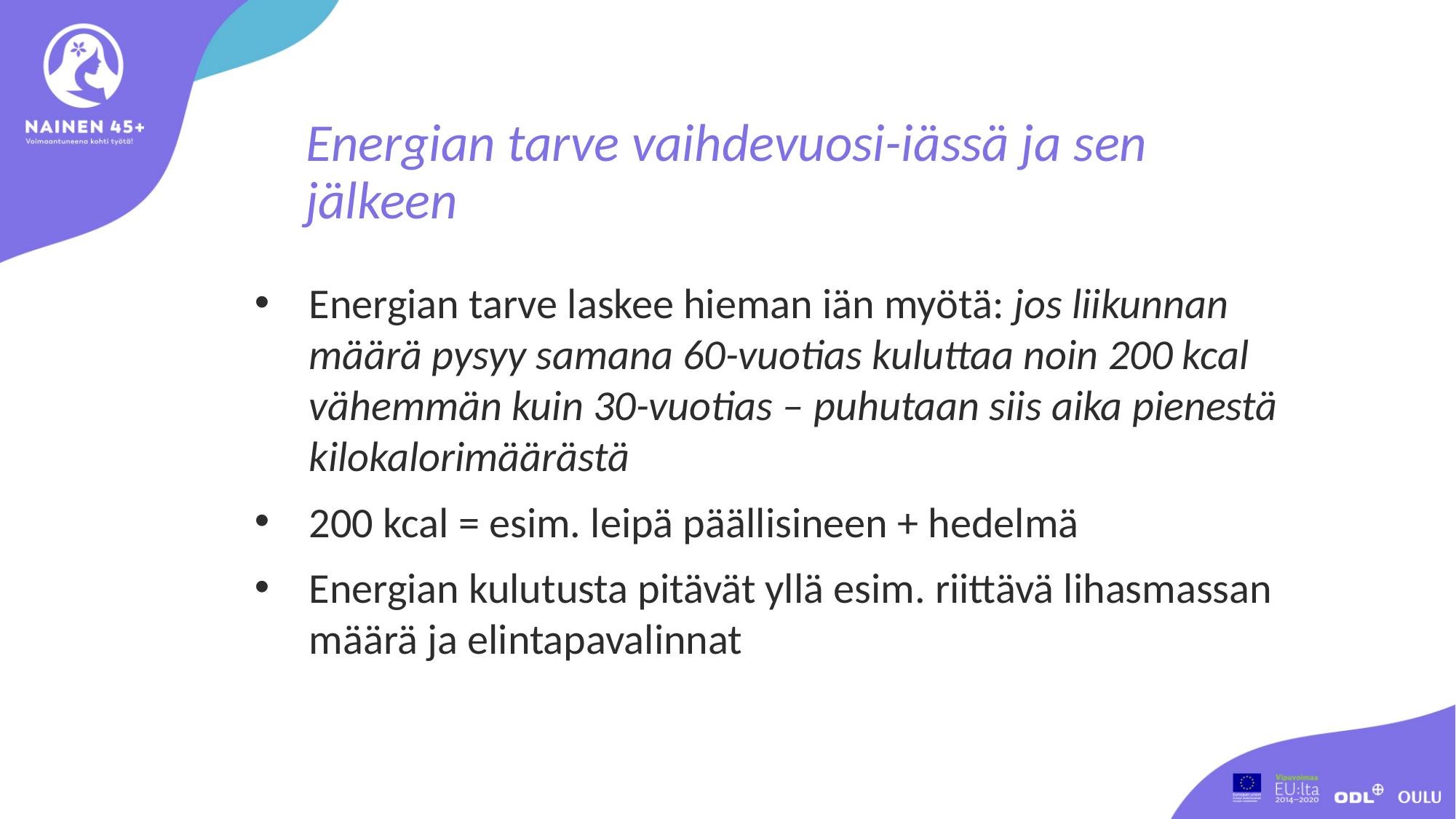

Energian tarve vaihdevuosi-iässä ja sen jälkeen
Energian tarve laskee hieman iän myötä: jos liikunnan määrä pysyy samana 60-vuotias kuluttaa noin 200 kcal vähemmän kuin 30-vuotias – puhutaan siis aika pienestä kilokalorimäärästä
200 kcal = esim. leipä päällisineen + hedelmä
Energian kulutusta pitävät yllä esim. riittävä lihasmassan määrä ja elintapavalinnat